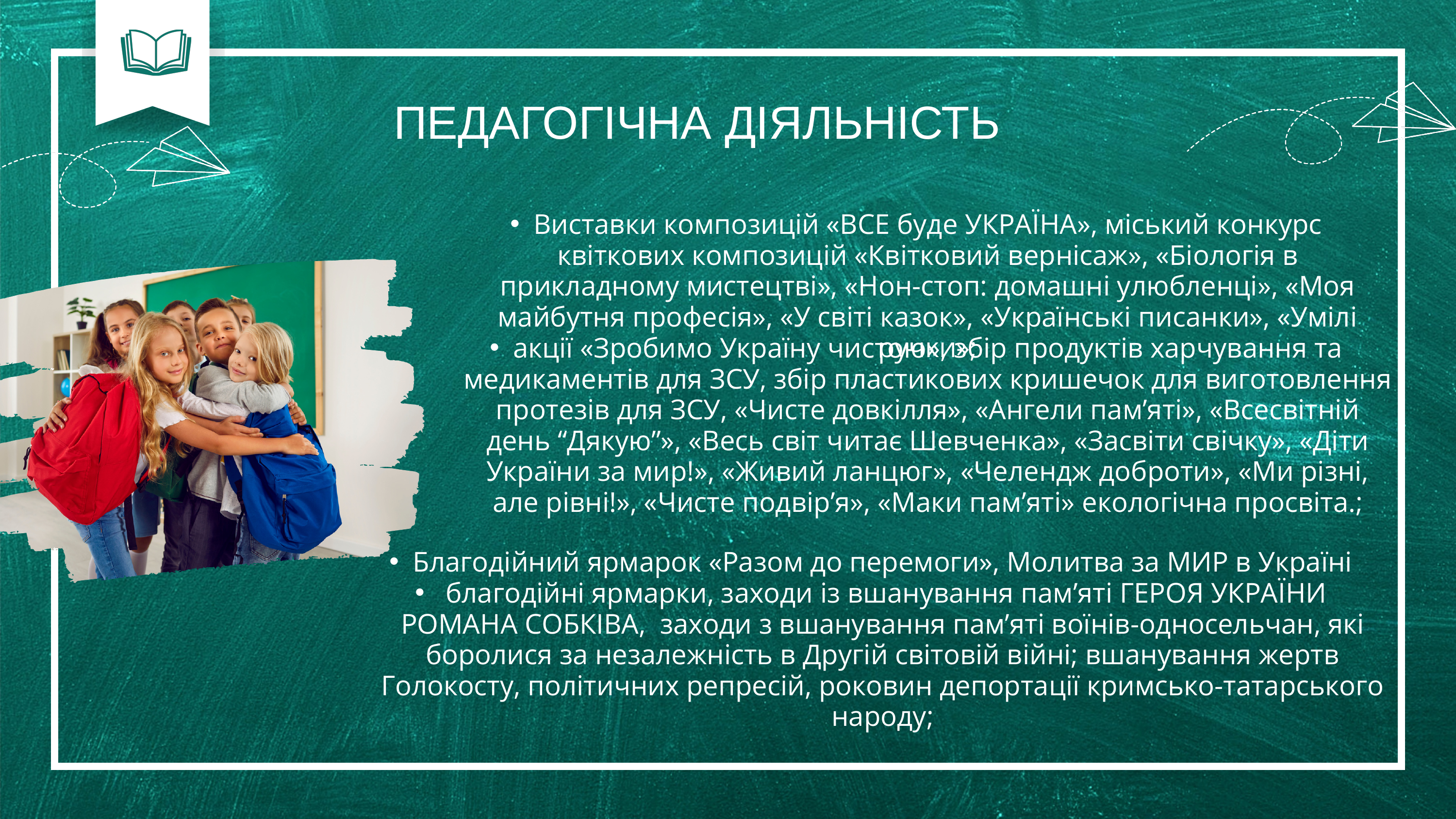

ПЕДАГОГІЧНА ДІЯЛЬНІСТЬ

Виставки композицій «ВСЕ буде УКРАЇНА», міський конкурс квіткових композицій «Квітковий вернісаж», «Біологія в прикладному мистецтві», «Нон-стоп: домашні улюбленці», «Моя майбутня професія», «У світі казок», «Українські писанки», «Умілі ручки»;

акції «Зробимо Україну чистою», збір продуктів харчування та медикаментів для ЗСУ, збір пластикових кришечок для виготовлення протезів для ЗСУ, «Чисте довкілля», «Ангели пам’яті», «Всесвітній день “Дякую”», «Весь світ читає Шевченка», «Засвіти свічку», «Діти України за мир!», «Живий ланцюг», «Челендж доброти», «Ми різні, але рівні!», «Чисте подвір’я», «Маки пам’яті» екологічна просвіта.;

Благодійний ярмарок «Разом до перемоги», Молитва за МИР в Україні
 благодійні ярмарки, заходи із вшанування пам’яті ГЕРОЯ УКРАЇНИ РОМАНА СОБКІВА,  заходи з вшанування пам’яті воїнів-односельчан, які боролися за незалежність в Другій світовій війні; вшанування жертв Голокосту, політичних репресій, роковин депортації кримсько-татарського народу;